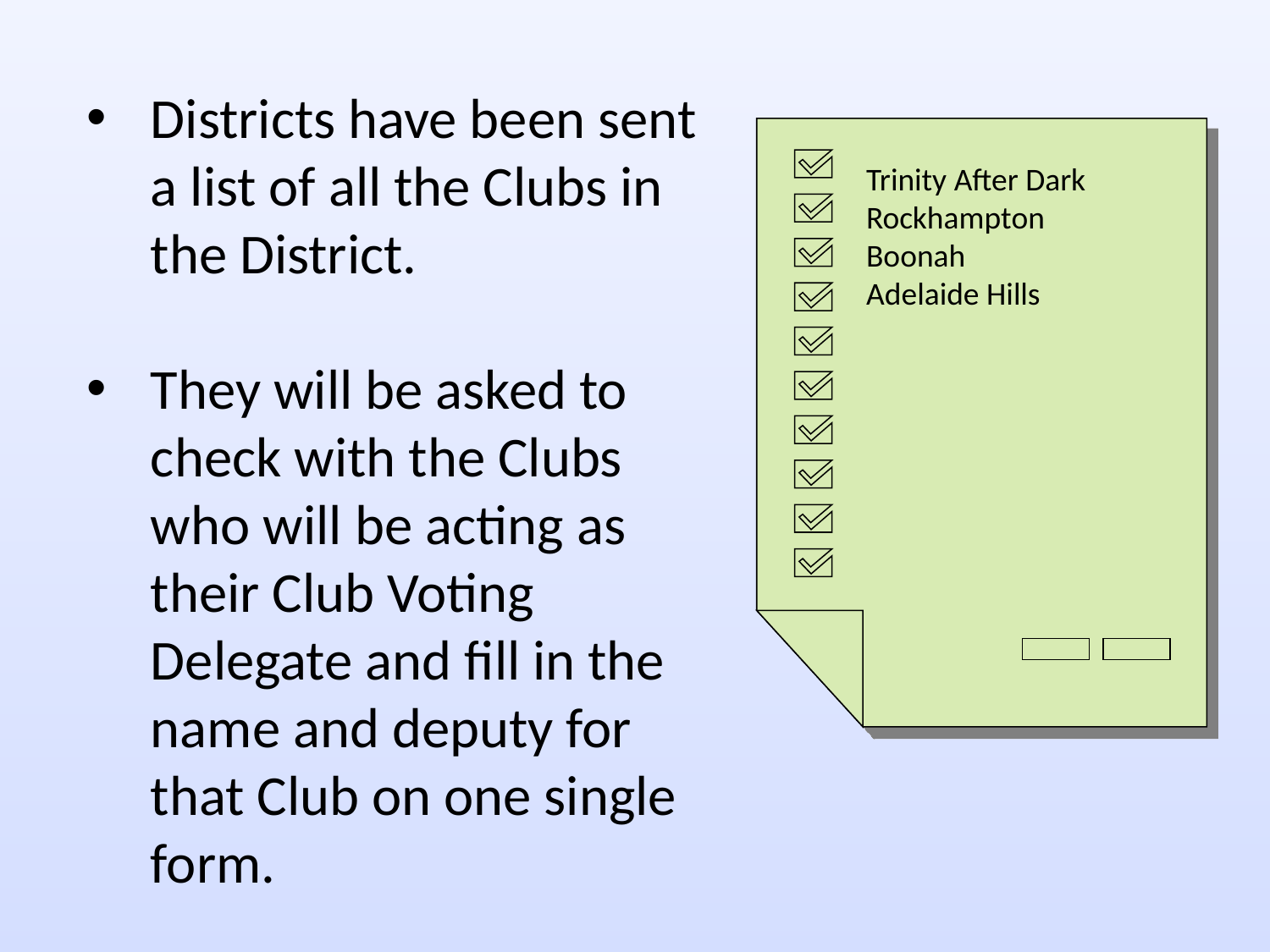

Districts have been sent a list of all the Clubs in the District.

They will be asked to check with the Clubs who will be acting as their Club Voting Delegate and fill in the name and deputy for that Club on one single form.
Trinity After Dark
Rockhampton
Boonah
Adelaide Hills